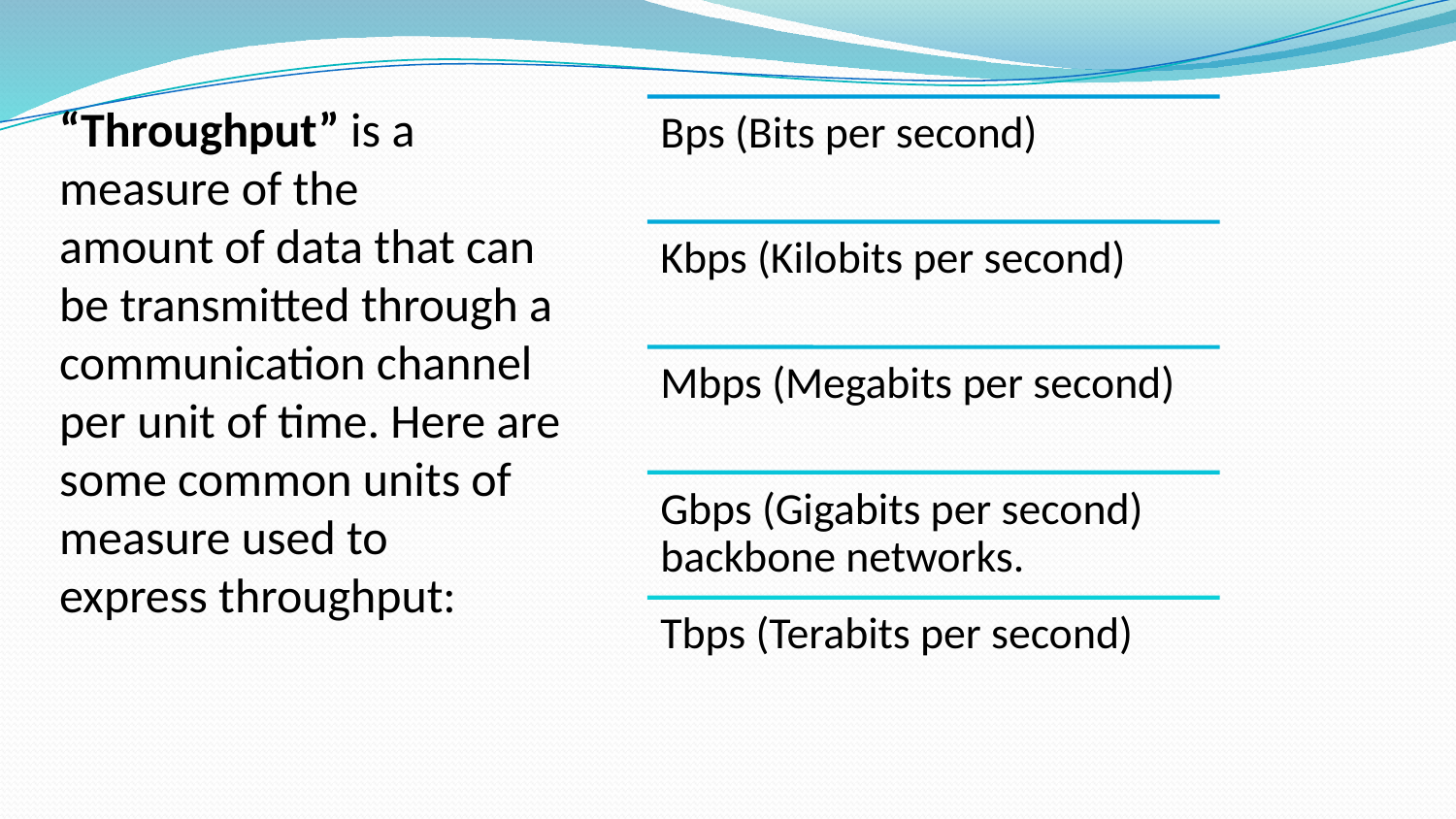

# “Throughput” is a measure of the amount of data that can be transmitted through a communication channel per unit of time. Here are some common units of measure used to express throughput:
Bps (Bits per second)
Kbps (Kilobits per second)
Mbps (Megabits per second)
Gbps (Gigabits per second) backbone networks.
Tbps (Terabits per second)